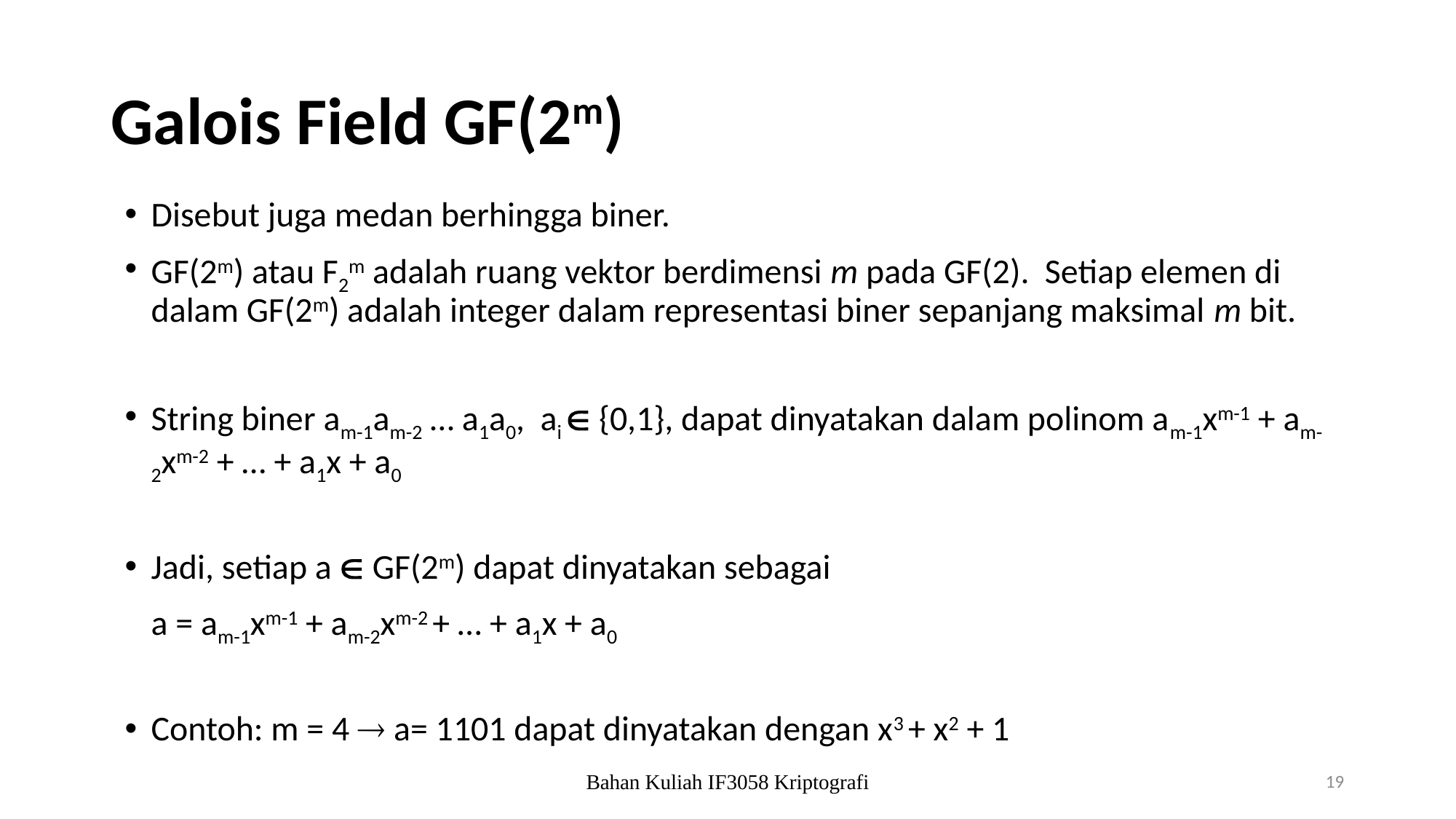

# Galois Field GF(2m)
Disebut juga medan berhingga biner.
GF(2m) atau F2m adalah ruang vektor berdimensi m pada GF(2).  Setiap elemen di dalam GF(2m) adalah integer dalam representasi biner sepanjang maksimal m bit.

String biner am-1am-2 … a1a0,  ai ∈ {0,1}, dapat dinyatakan dalam polinom am-1xm-1 + am-2xm-2 + … + a1x + a0

Jadi, setiap a ∈ GF(2m) dapat dinyatakan sebagai
		a = am-1xm-1 + am-2xm-2 + … + a1x + a0

Contoh: m = 4 → a= 1101 dapat dinyatakan dengan x3 + x2 + 1
Bahan Kuliah IF3058 Kriptografi
19